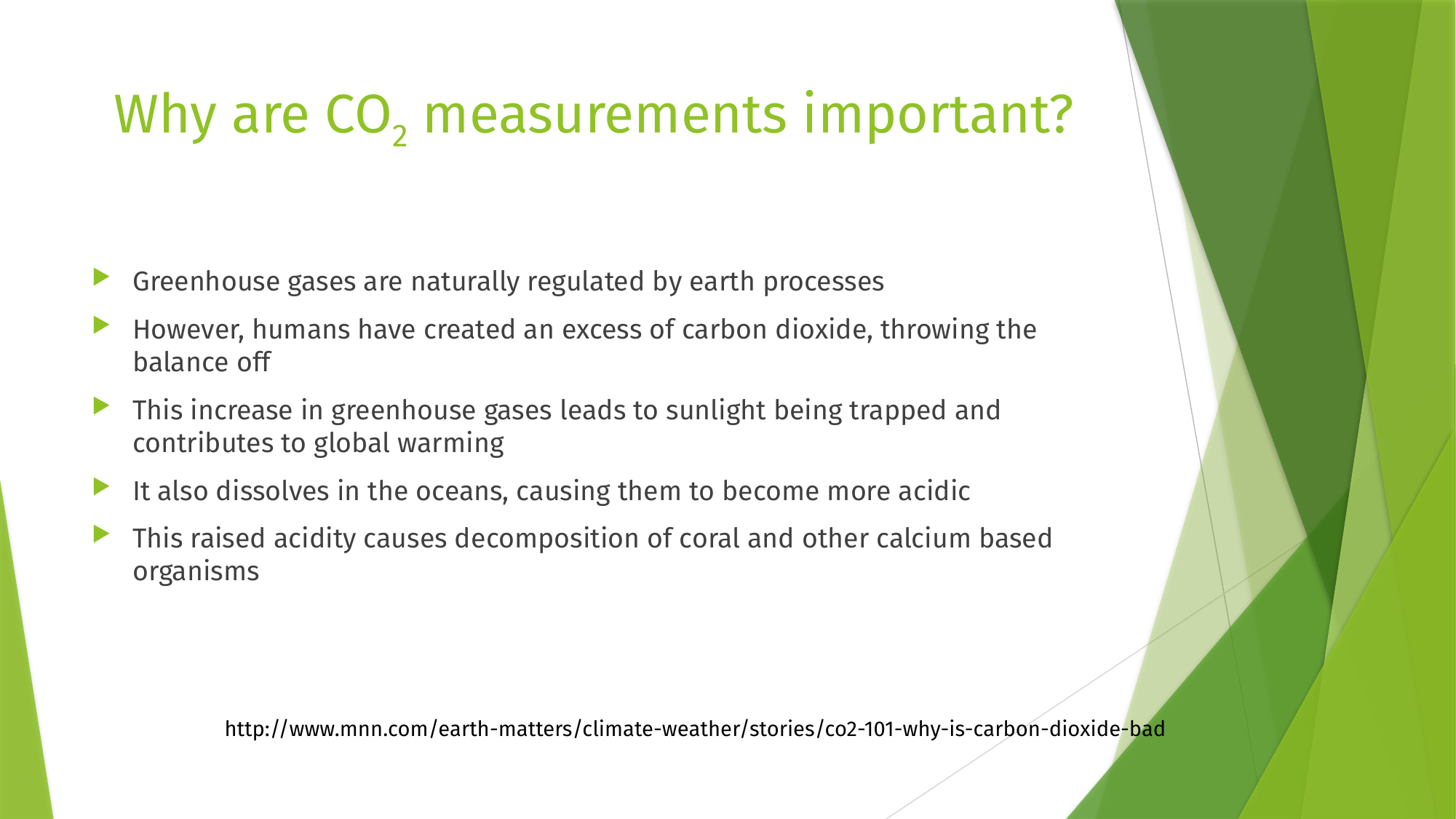

# Why are CO2 measurements important?
Greenhouse gases are naturally regulated by earth processes
However, humans have created an excess of carbon dioxide, throwing the balance off
This increase in greenhouse gases leads to sunlight being trapped and contributes to global warming
It also dissolves in the oceans, causing them to become more acidic
This raised acidity causes decomposition of coral and other calcium based organisms
http://www.mnn.com/earth-matters/climate-weather/stories/co2-101-why-is-carbon-dioxide-bad